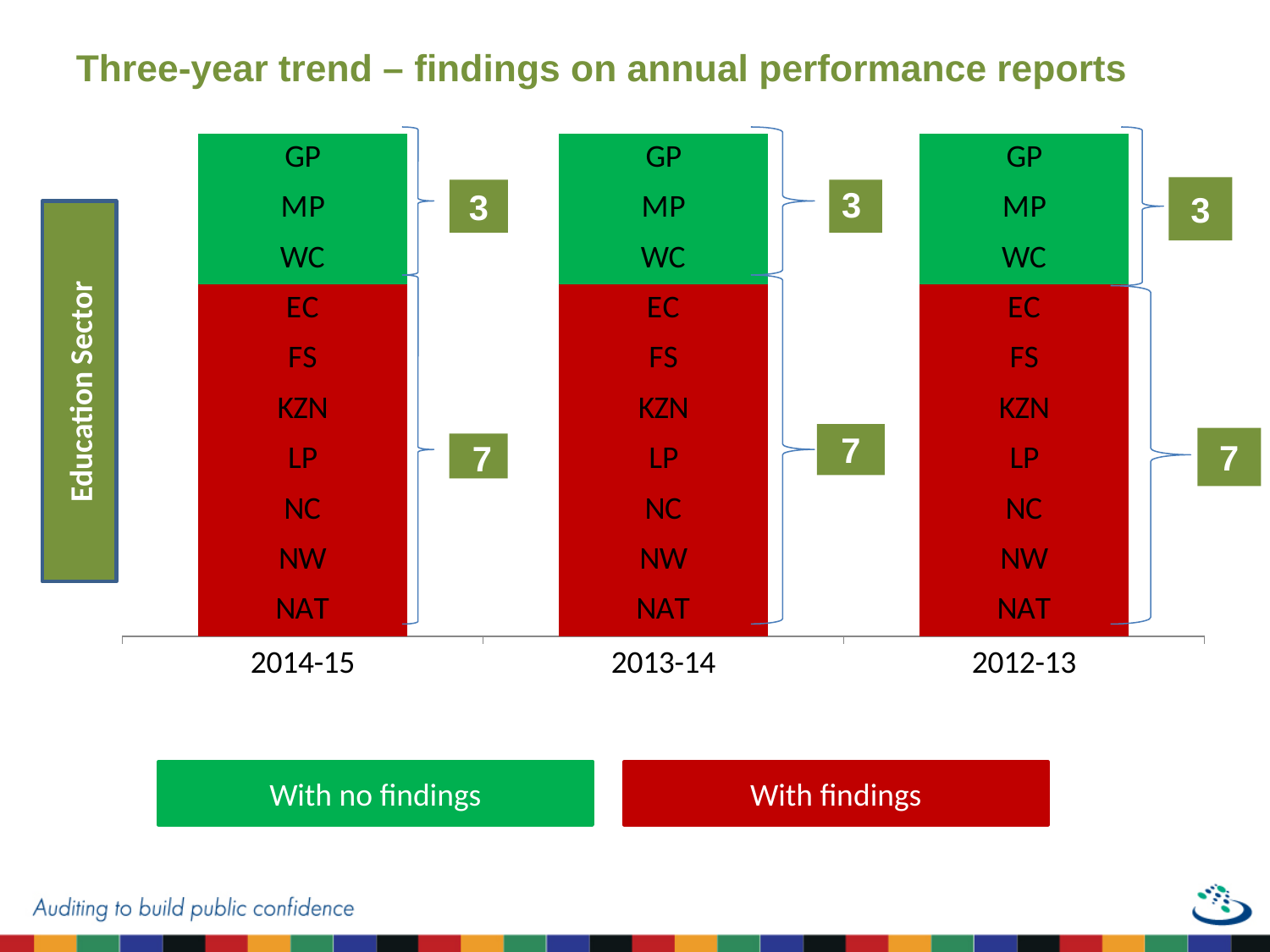

# Three-year trend – findings on annual performance reports

### Chart

| Category | Series 1 | Series 2 | Series 3 | Series 4 | Series 5 | Series 6 | Series 7 | Series 8 | Series 9 | Series 10 |
|---|---|---|---|---|---|---|---|---|---|---|
| 2014-15 | 1.0 | 1.0 | 1.0 | 1.0 | 1.0 | 1.0 | 1.0 | 1.0 | 1.0 | 1.0 |
| 2013-14 | 1.0 | 1.0 | 1.0 | 1.0 | 1.0 | 1.0 | 1.0 | 1.0 | 1.0 | 1.0 |
| 2012-13 | 1.0 | 1.0 | 1.0 | 1.0 | 1.0 | 1.0 | 1.0 | 1.0 | 1.0 | 1.0 |
3
3
Education Sector

7
7
With no findings
With findings